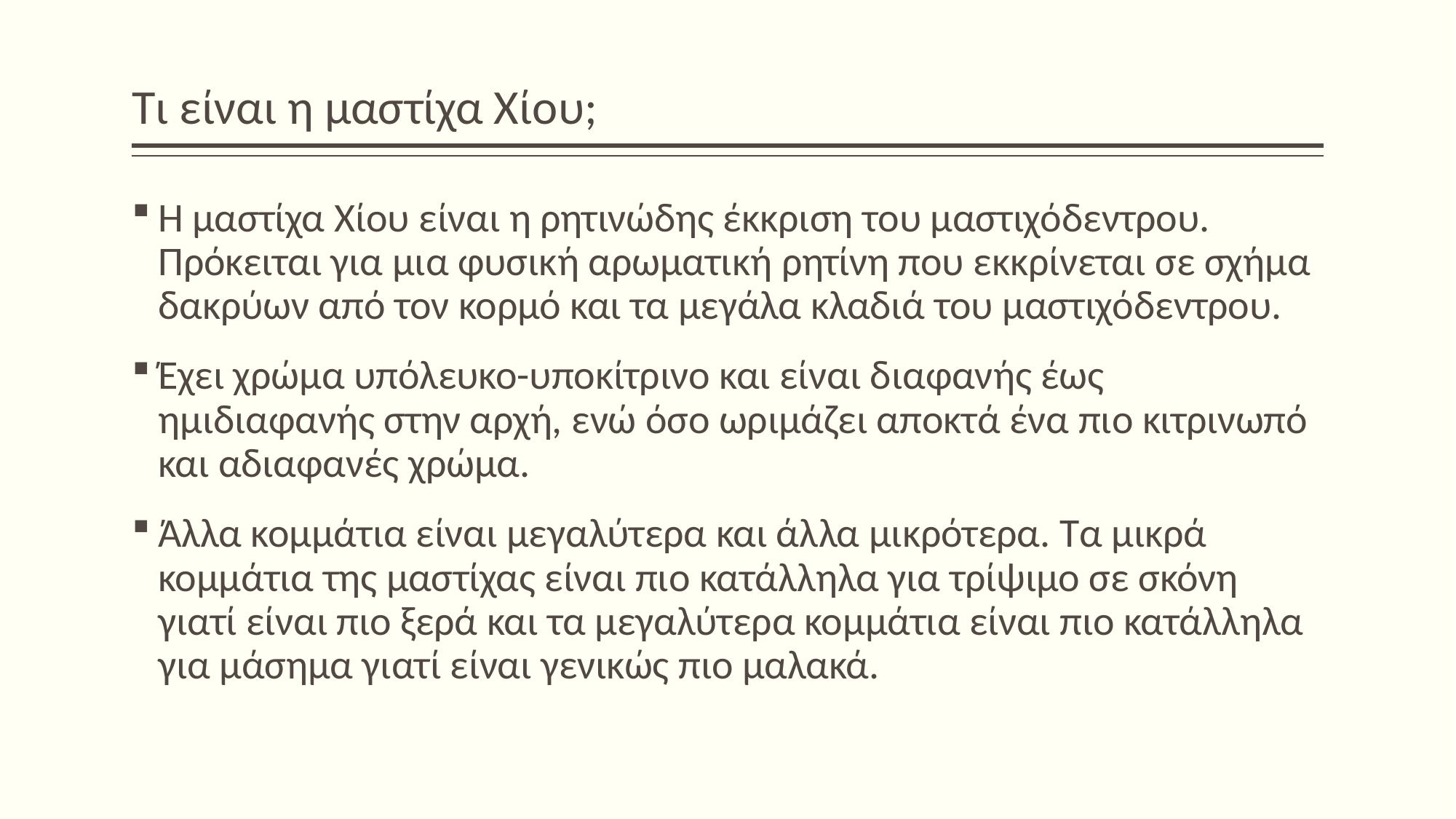

# Τι είναι η μαστίχα Χίου;
Η μαστίχα Χίου είναι η ρητινώδης έκκριση του μαστιχόδεντρου. Πρόκειται για μια φυσική αρωματική ρητίνη που εκκρίνεται σε σχήμα δακρύων από τον κορμό και τα μεγάλα κλαδιά του μαστιχόδεντρου.
Έχει χρώμα υπόλευκο-υποκίτρινο και είναι διαφανής έως ημιδιαφανής στην αρχή, ενώ όσο ωριμάζει αποκτά ένα πιο κιτρινωπό και αδιαφανές χρώμα.
Άλλα κομμάτια είναι μεγαλύτερα και άλλα μικρότερα. Τα μικρά κομμάτια της μαστίχας είναι πιο κατάλληλα για τρίψιμο σε σκόνη γιατί είναι πιο ξερά και τα μεγαλύτερα κομμάτια είναι πιο κατάλληλα για μάσημα γιατί είναι γενικώς πιο μαλακά.